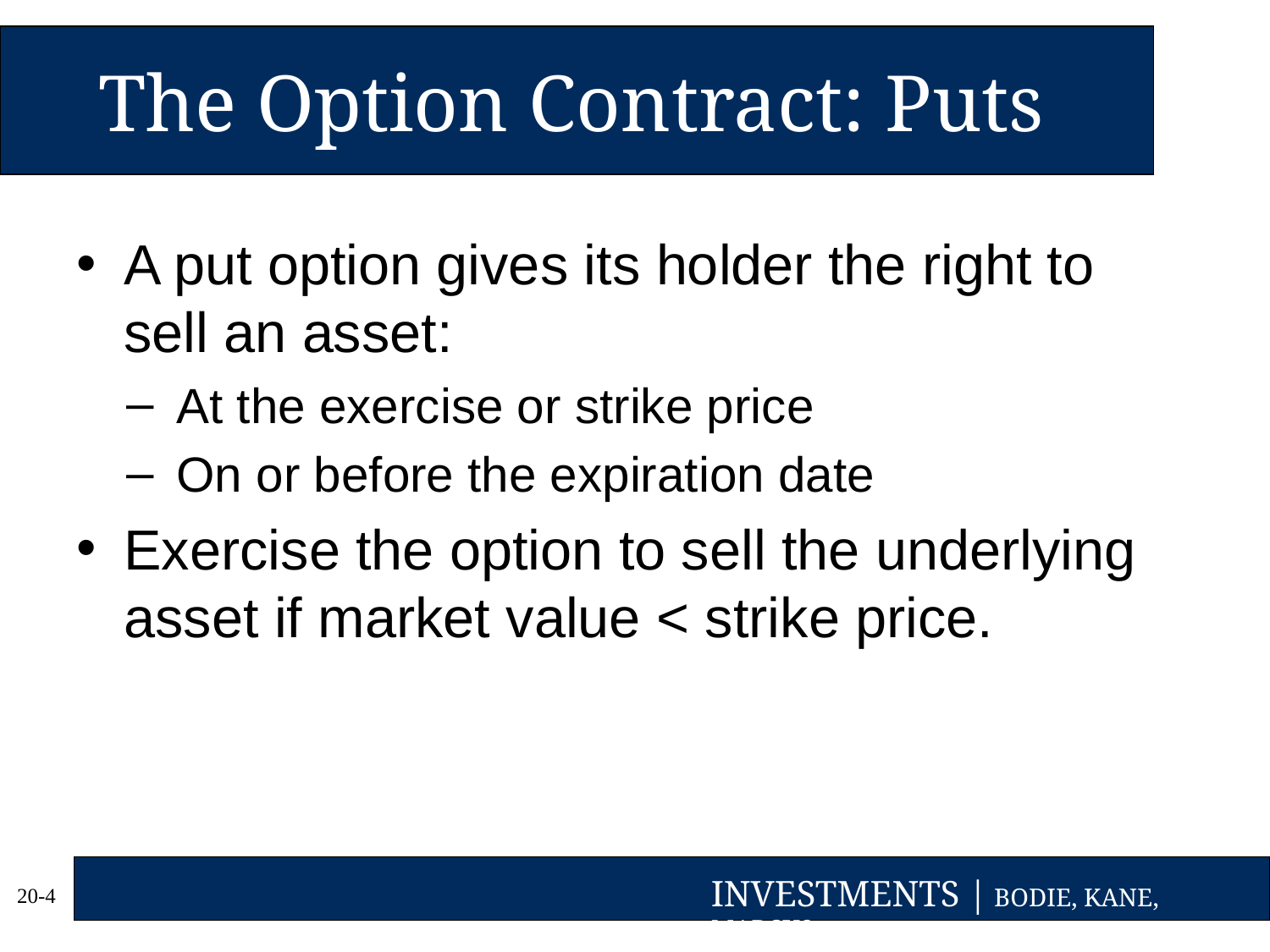

# The Option Contract: Puts
A put option gives its holder the right to sell an asset:
At the exercise or strike price
On or before the expiration date
Exercise the option to sell the underlying asset if market value < strike price.